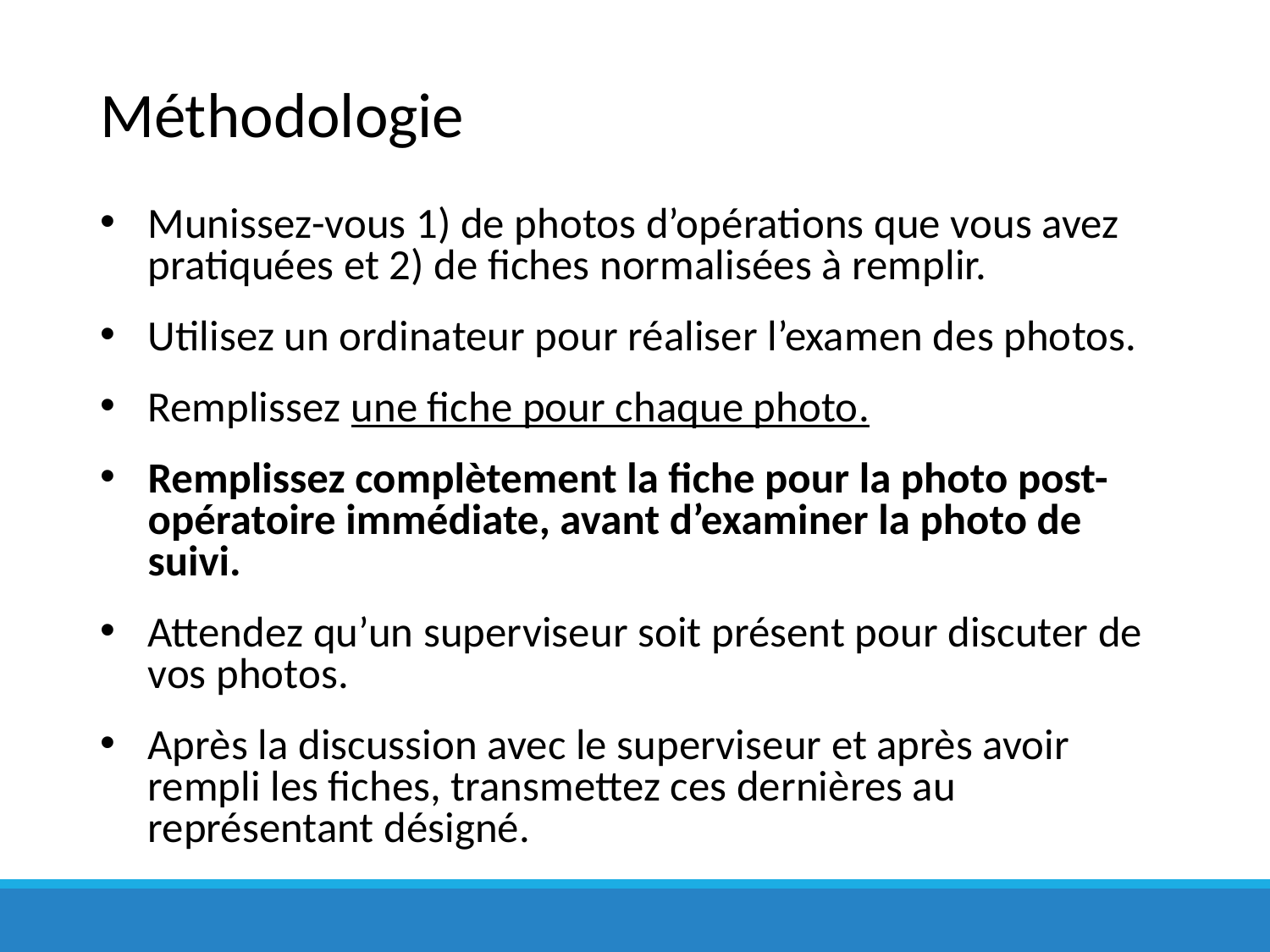

# Méthodologie
Munissez-vous 1) de photos d’opérations que vous avez pratiquées et 2) de fiches normalisées à remplir.
Utilisez un ordinateur pour réaliser l’examen des photos.
Remplissez une fiche pour chaque photo.
Remplissez complètement la fiche pour la photo post-opératoire immédiate, avant d’examiner la photo de suivi.
Attendez qu’un superviseur soit présent pour discuter de vos photos.
Après la discussion avec le superviseur et après avoir rempli les fiches, transmettez ces dernières au représentant désigné.